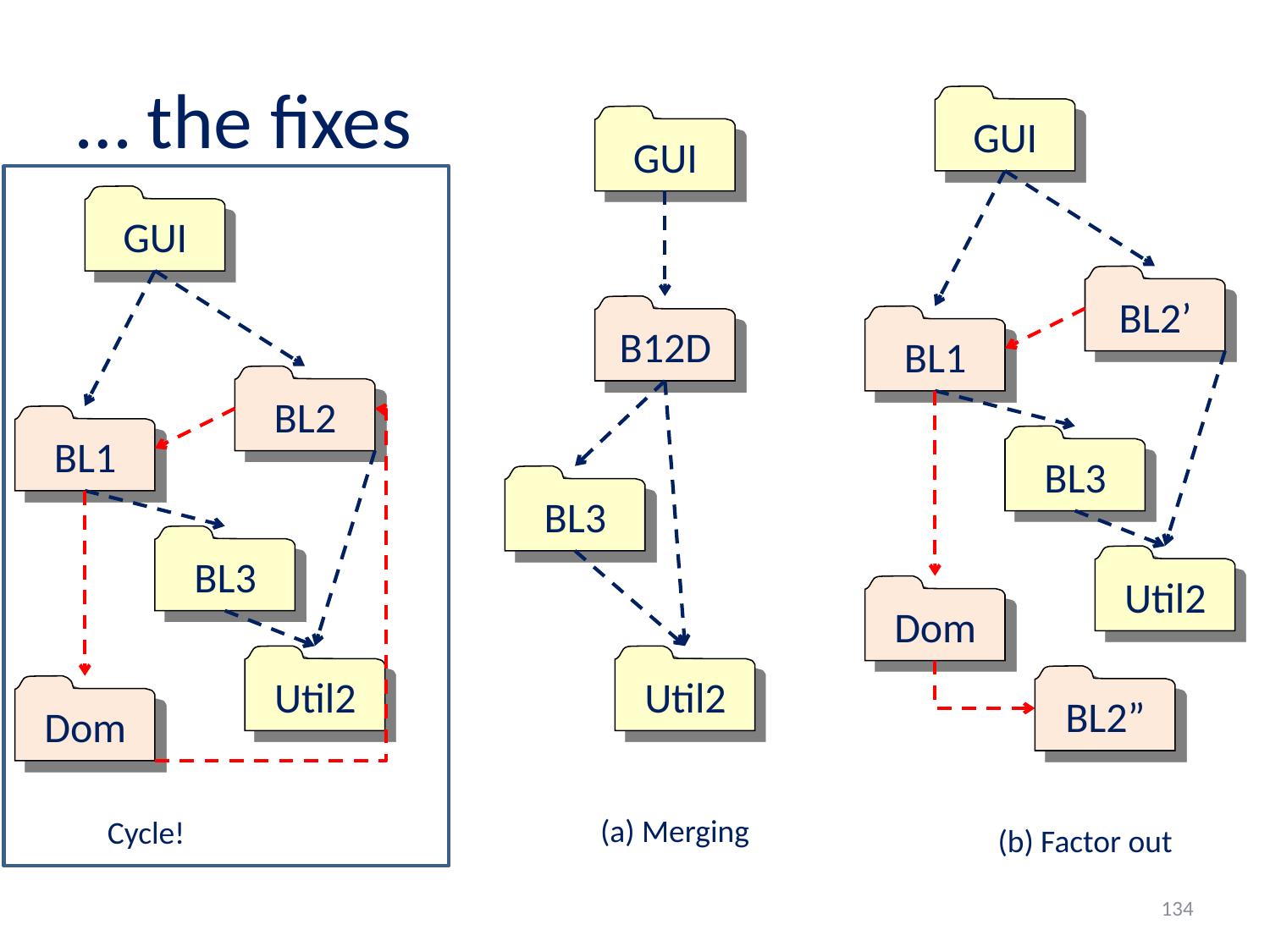

# … the fixes
GUI
GUI

GUI
BL2’
B12D
BL1
BL2
BL1
BL3
BL3
BL3
Util2
Dom
Util2
Util2
BL2”
Dom
(a) Merging
Cycle!
(b) Factor out
134